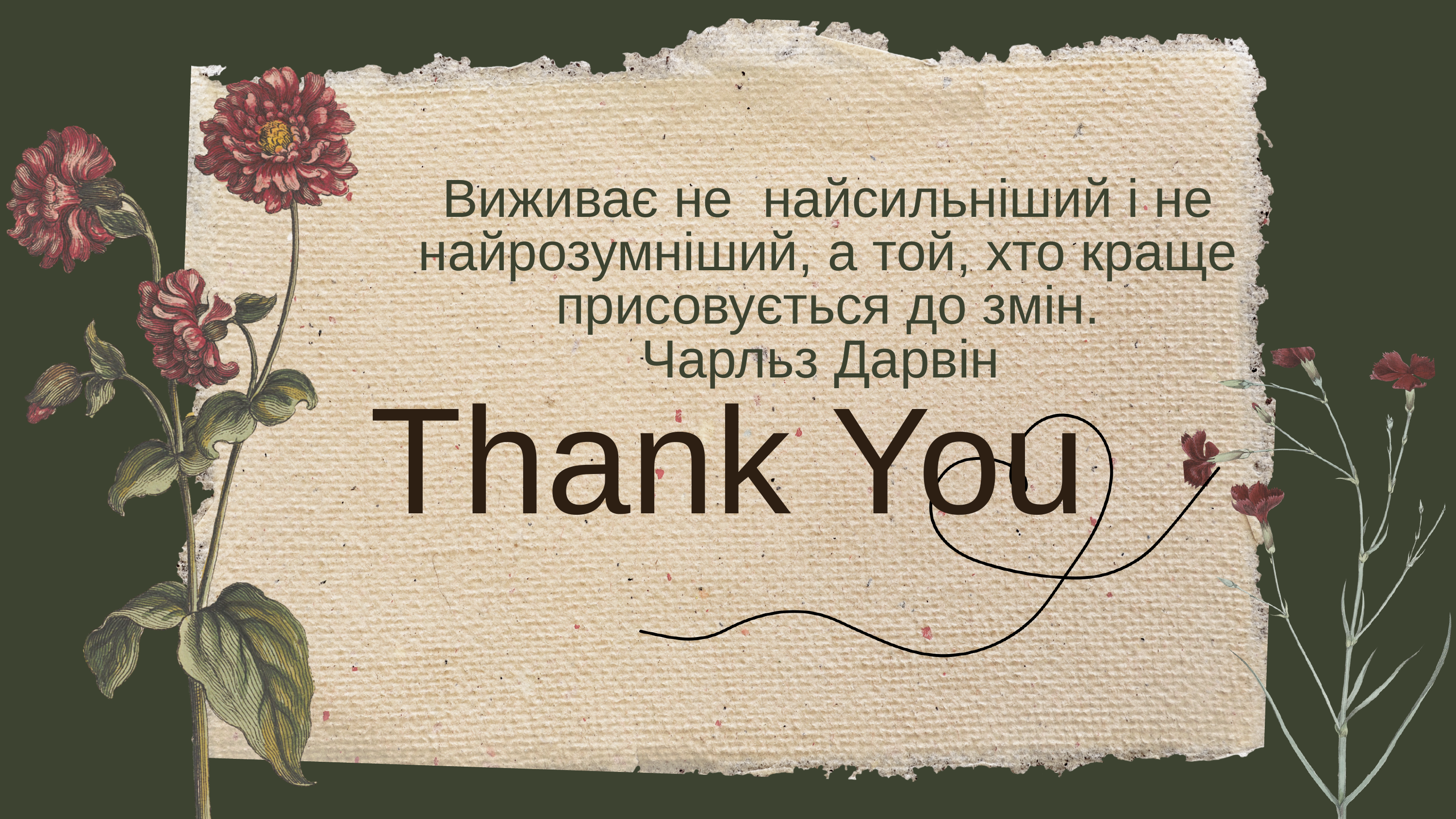

Виживає не  найсильніший і не найрозумніший, а той, хто краще присовується до змін.
Чарльз Дарвін

Thank You